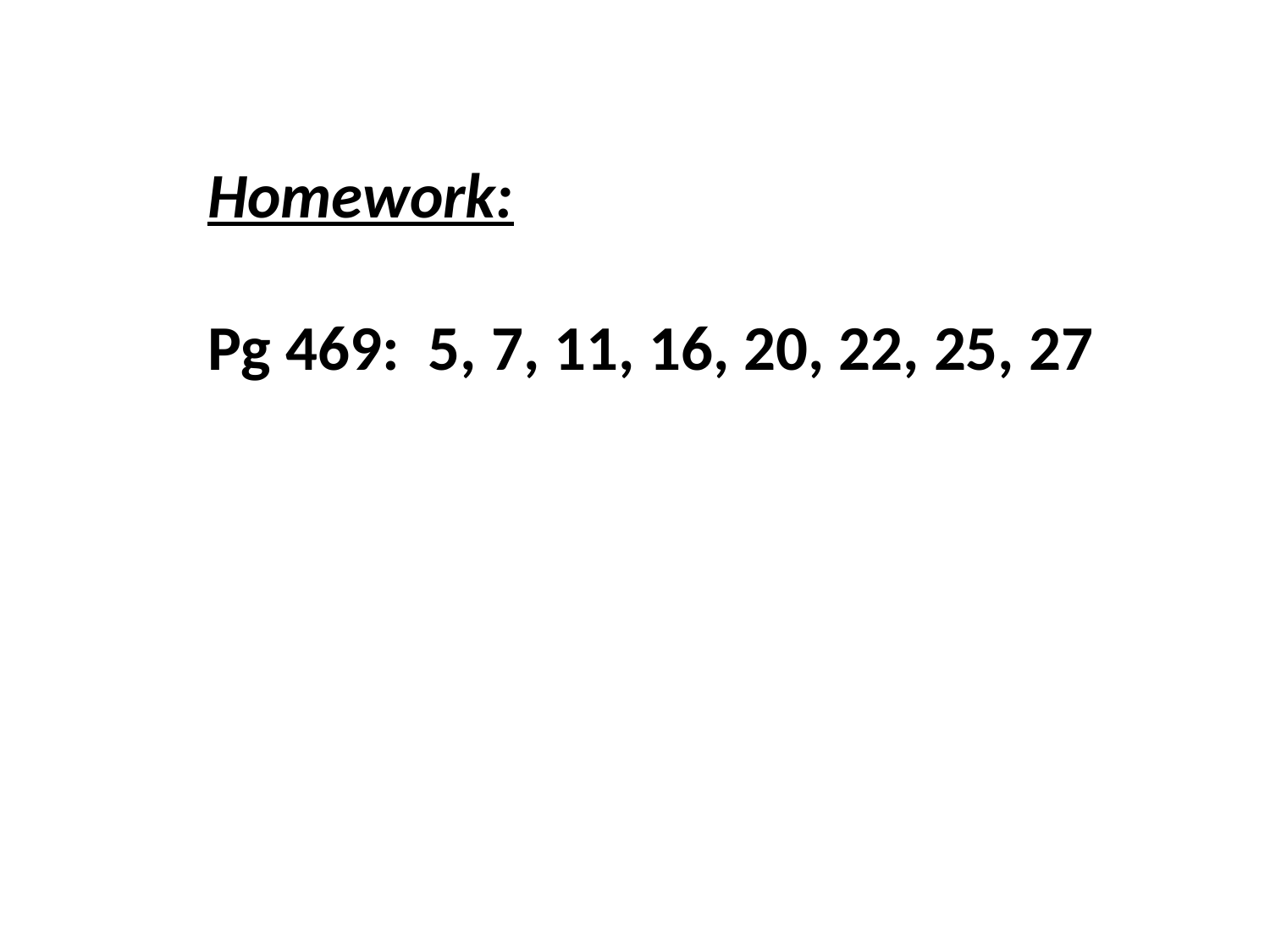

Homework:

Pg 469:  5, 7, 11, 16, 20, 22, 25, 27